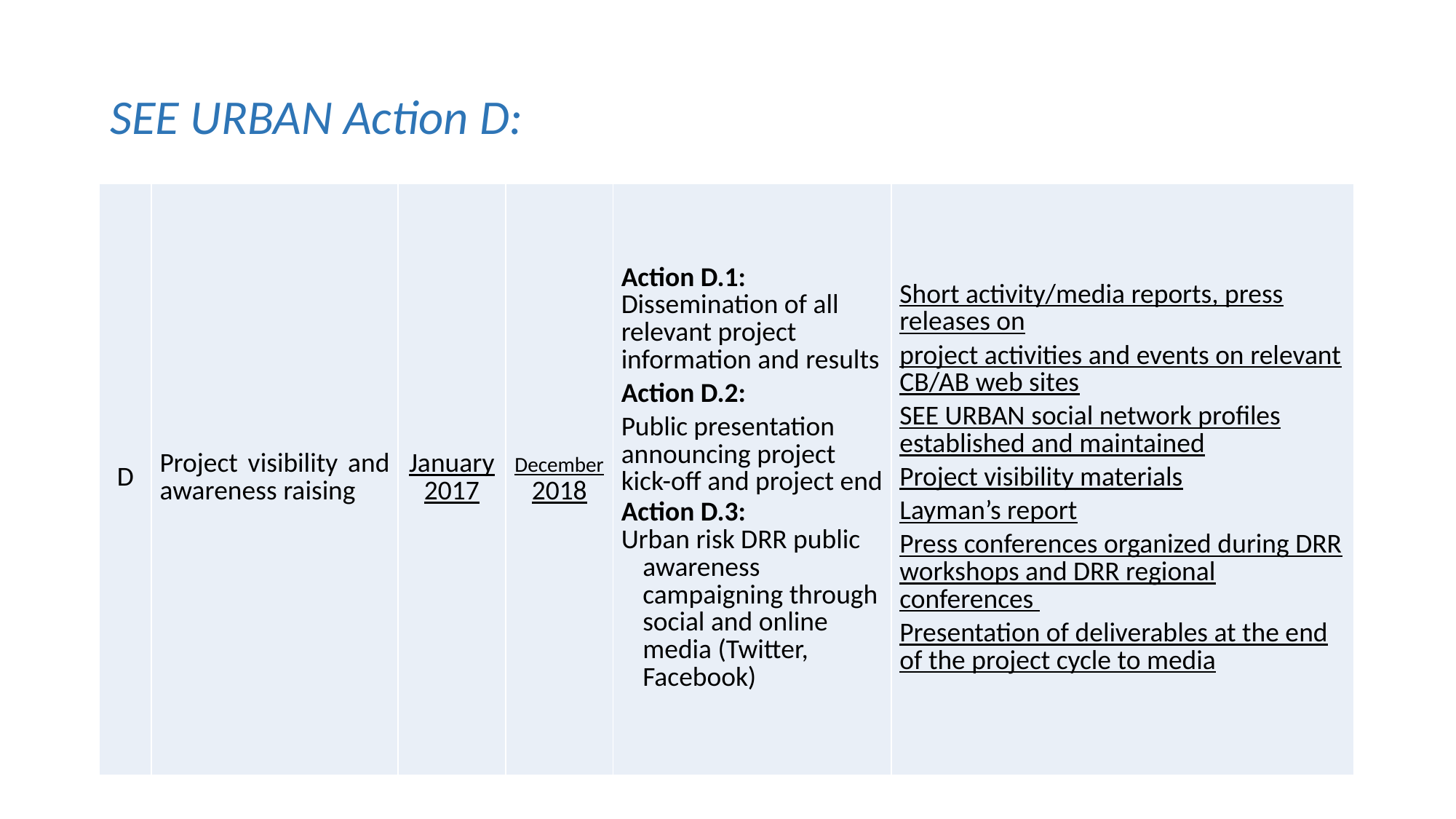

SEE URBAN Action D:
| D | Project visibility and awareness raising | January 2017 | December 2018 | Action D.1: Dissemination of all relevant project information and results Action D.2: Public presentation announcing project kick-off and project end Action D.3: Urban risk DRR public awareness campaigning through social and online media (Twitter, Facebook) | Short activity/media reports, press releases on project activities and events on relevant CB/AB web sites SEE URBAN social network profiles established and maintained Project visibility materials Layman’s report Press conferences organized during DRR workshops and DRR regional conferences Presentation of deliverables at the end of the project cycle to media |
| --- | --- | --- | --- | --- | --- |